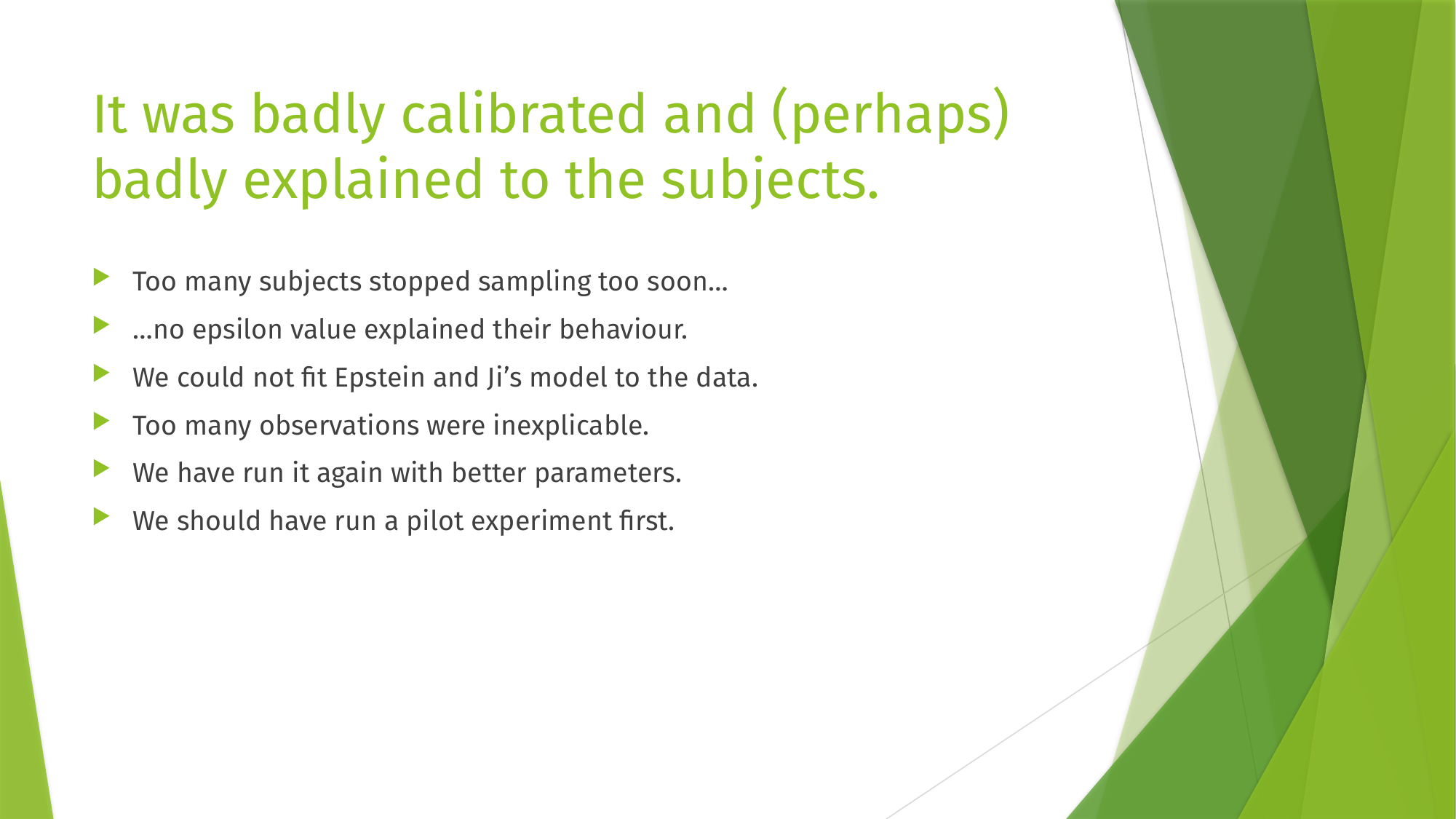

# It was badly calibrated and (perhaps) badly explained to the subjects.
Too many subjects stopped sampling too soon…
…no epsilon value explained their behaviour.
We could not fit Epstein and Ji’s model to the data.
Too many observations were inexplicable.
We have run it again with better parameters.
We should have run a pilot experiment first.